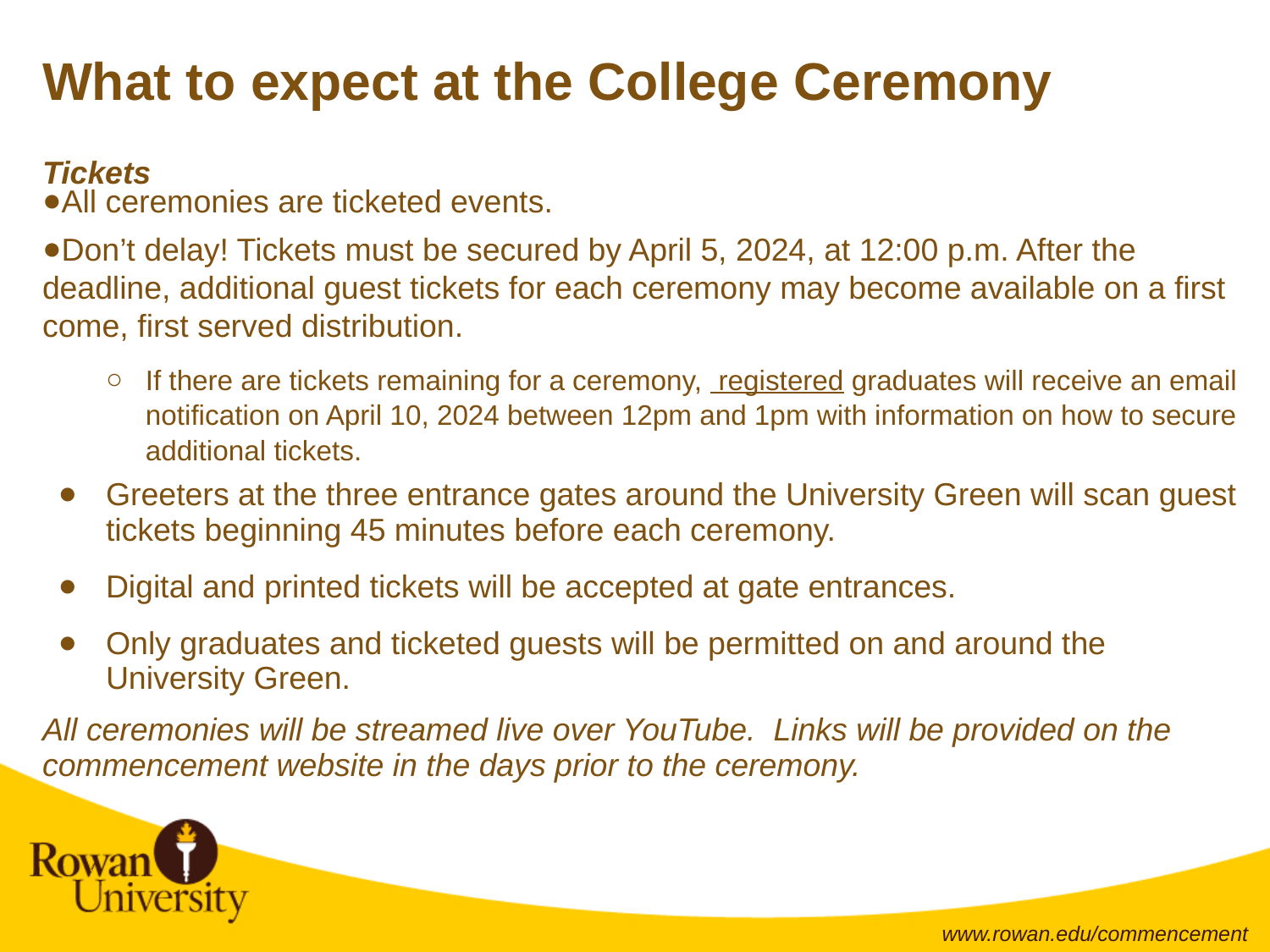

# What to expect at the College Ceremony Tickets
All ceremonies are ticketed events.
Don’t delay! Tickets must be secured by April 5, 2024, at 12:00 p.m. After the deadline, additional guest tickets for each ceremony may become available on a first come, first served distribution.
If there are tickets remaining for a ceremony,  registered graduates will receive an email notification on April 10, 2024 between 12pm and 1pm with information on how to secure additional tickets.
Greeters at the three entrance gates around the University Green will scan guest tickets beginning 45 minutes before each ceremony.
Digital and printed tickets will be accepted at gate entrances.
Only graduates and ticketed guests will be permitted on and around the University Green.
All ceremonies will be streamed live over YouTube.  Links will be provided on the commencement website in the days prior to the ceremony.
www.rowan.edu/commencement